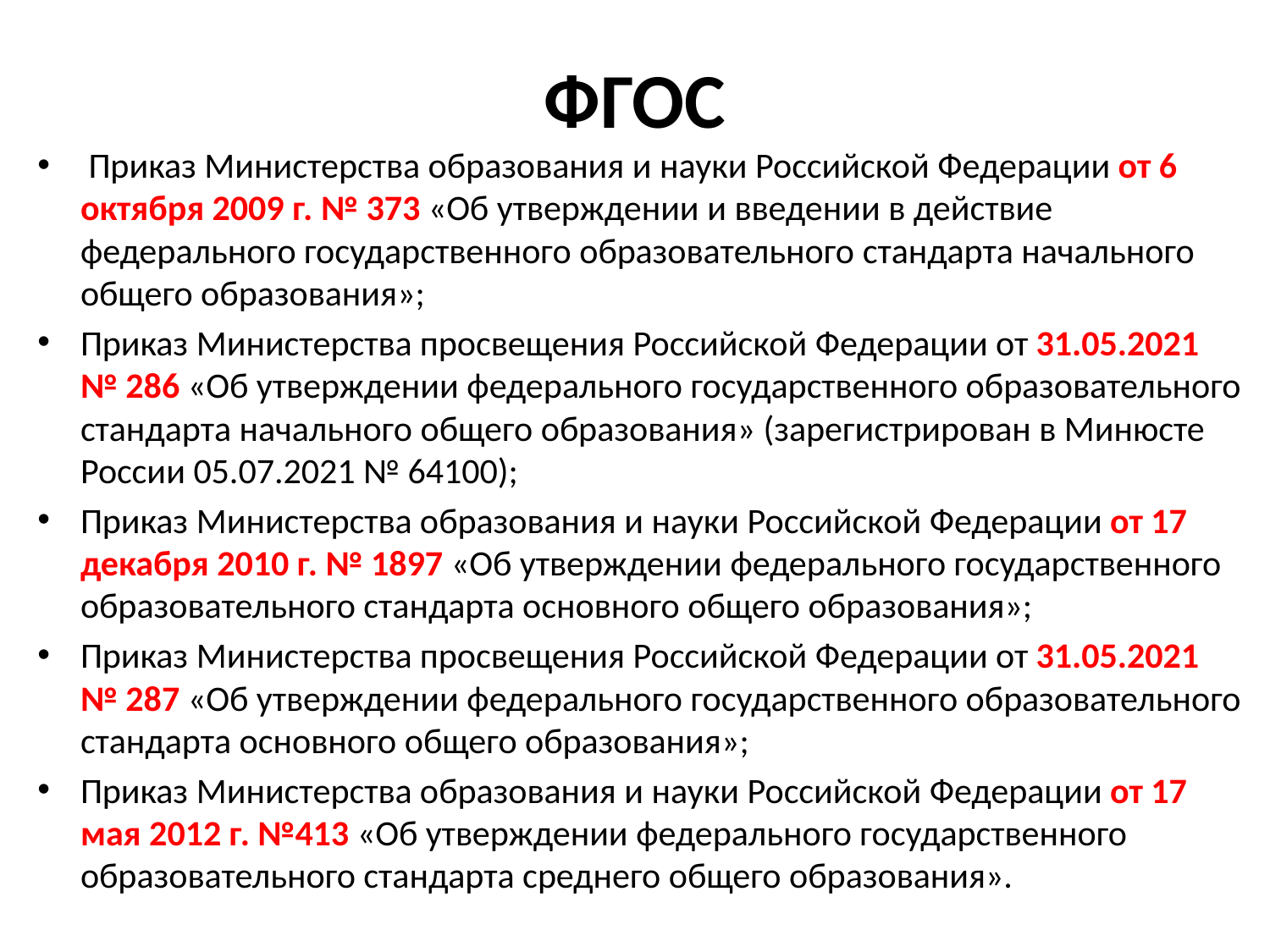

# ФГОС
 Приказ Министерства образования и науки Российской Федерации от 6 октября 2009 г. № 373 «Об утверждении и введении в действие федерального государственного образовательного стандарта начального общего образования»;
Приказ Министерства просвещения Российской Федерации от 31.05.2021 № 286 «Об утверждении федерального государственного образовательного стандарта начального общего образования» (зарегистрирован в Минюсте России 05.07.2021 № 64100);
Приказ Министерства образования и науки Российской Федерации от 17 декабря 2010 г. № 1897 «Об утверждении федерального государственного образовательного стандарта основного общего образования»;
Приказ Министерства просвещения Российской Федерации от 31.05.2021 № 287 «Об утверждении федерального государственного образовательного стандарта основного общего образования»;
Приказ Министерства образования и науки Российской Федерации от 17 мая 2012 г. №413 «Об утверждении федерального государственного образовательного стандарта среднего общего образования».